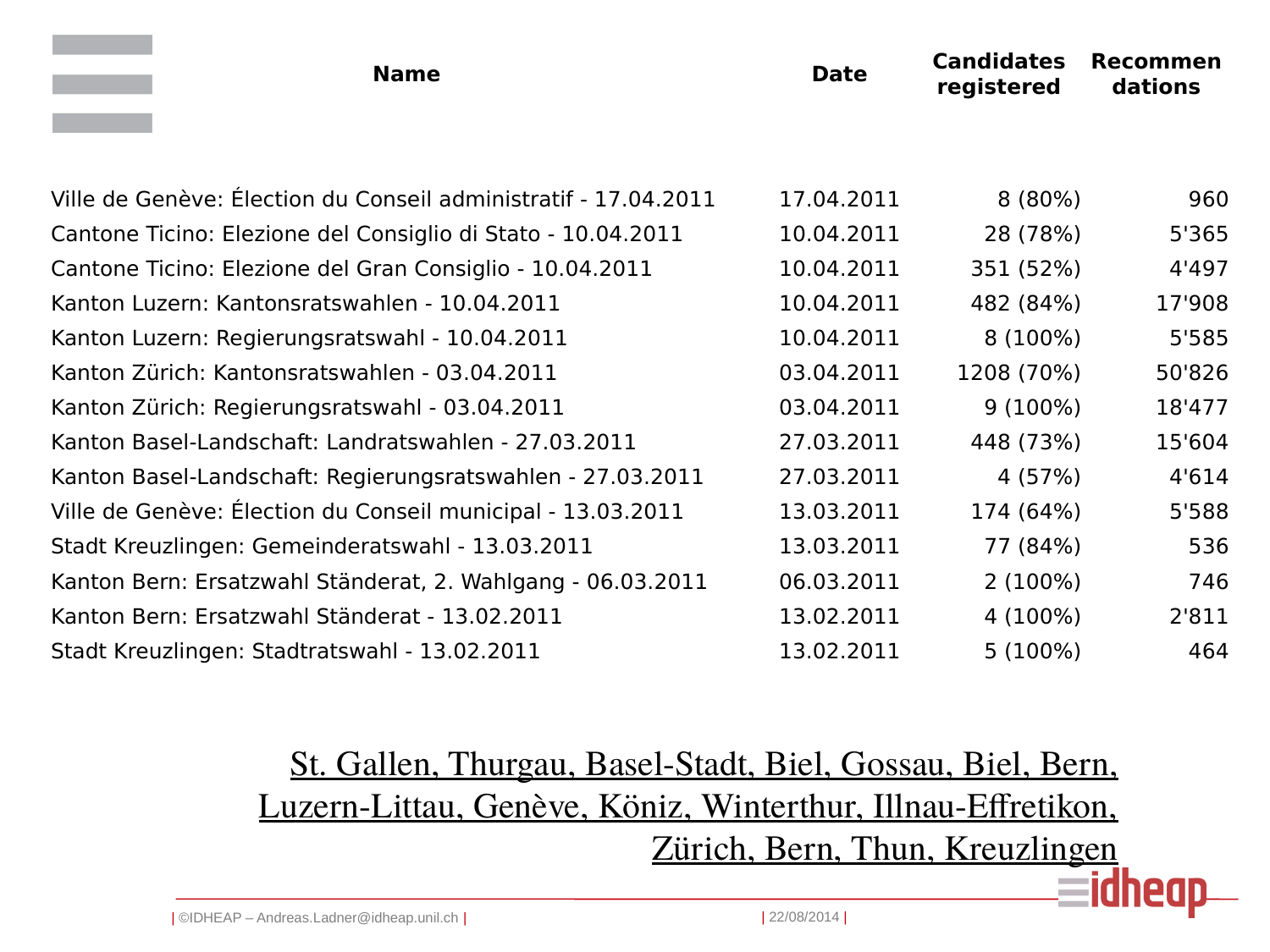

| Name | Date | Candidates registered | Recommendations |
| --- | --- | --- | --- |
|  |  |  |  |
|  |  |  |  |
| Ville de Genève: Élection du Conseil administratif - 17.04.2011 | 17.04.2011 | 8 (80%) | 960 |
| Cantone Ticino: Elezione del Consiglio di Stato - 10.04.2011 | 10.04.2011 | 28 (78%) | 5'365 |
| Cantone Ticino: Elezione del Gran Consiglio - 10.04.2011 | 10.04.2011 | 351 (52%) | 4'497 |
| Kanton Luzern: Kantonsratswahlen - 10.04.2011 | 10.04.2011 | 482 (84%) | 17'908 |
| Kanton Luzern: Regierungsratswahl - 10.04.2011 | 10.04.2011 | 8 (100%) | 5'585 |
| Kanton Zürich: Kantonsratswahlen - 03.04.2011 | 03.04.2011 | 1208 (70%) | 50'826 |
| Kanton Zürich: Regierungsratswahl - 03.04.2011 | 03.04.2011 | 9 (100%) | 18'477 |
| Kanton Basel-Landschaft: Landratswahlen - 27.03.2011 | 27.03.2011 | 448 (73%) | 15'604 |
| Kanton Basel-Landschaft: Regierungsratswahlen - 27.03.2011 | 27.03.2011 | 4 (57%) | 4'614 |
| Ville de Genève: Élection du Conseil municipal - 13.03.2011 | 13.03.2011 | 174 (64%) | 5'588 |
| Stadt Kreuzlingen: Gemeinderatswahl - 13.03.2011 | 13.03.2011 | 77 (84%) | 536 |
| Kanton Bern: Ersatzwahl Ständerat, 2. Wahlgang - 06.03.2011 | 06.03.2011 | 2 (100%) | 746 |
| Kanton Bern: Ersatzwahl Ständerat - 13.02.2011 | 13.02.2011 | 4 (100%) | 2'811 |
| Stadt Kreuzlingen: Stadtratswahl - 13.02.2011 | 13.02.2011 | 5 (100%) | 464 |
#
St. Gallen, Thurgau, Basel-Stadt, Biel, Gossau, Biel, Bern, Luzern-Littau, Genève, Köniz, Winterthur, Illnau-Effretikon, Zürich, Bern, Thun, Kreuzlingen